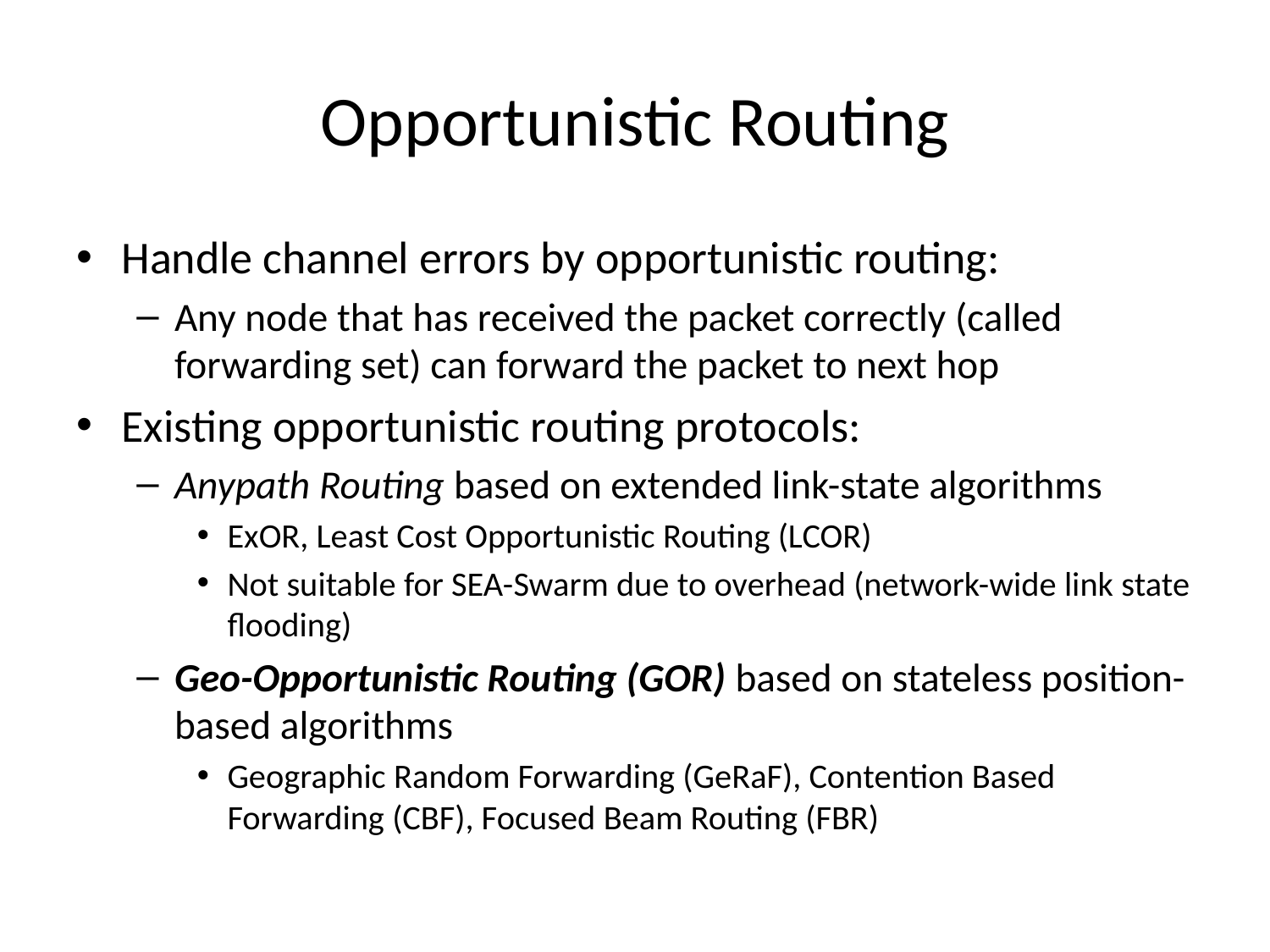

# Opportunistic Routing
Handle channel errors by opportunistic routing:
Any node that has received the packet correctly (called forwarding set) can forward the packet to next hop
Existing opportunistic routing protocols:
Anypath Routing based on extended link-state algorithms
ExOR, Least Cost Opportunistic Routing (LCOR)
Not suitable for SEA-Swarm due to overhead (network-wide link state flooding)
Geo-Opportunistic Routing (GOR) based on stateless position-based algorithms
Geographic Random Forwarding (GeRaF), Contention Based Forwarding (CBF), Focused Beam Routing (FBR)